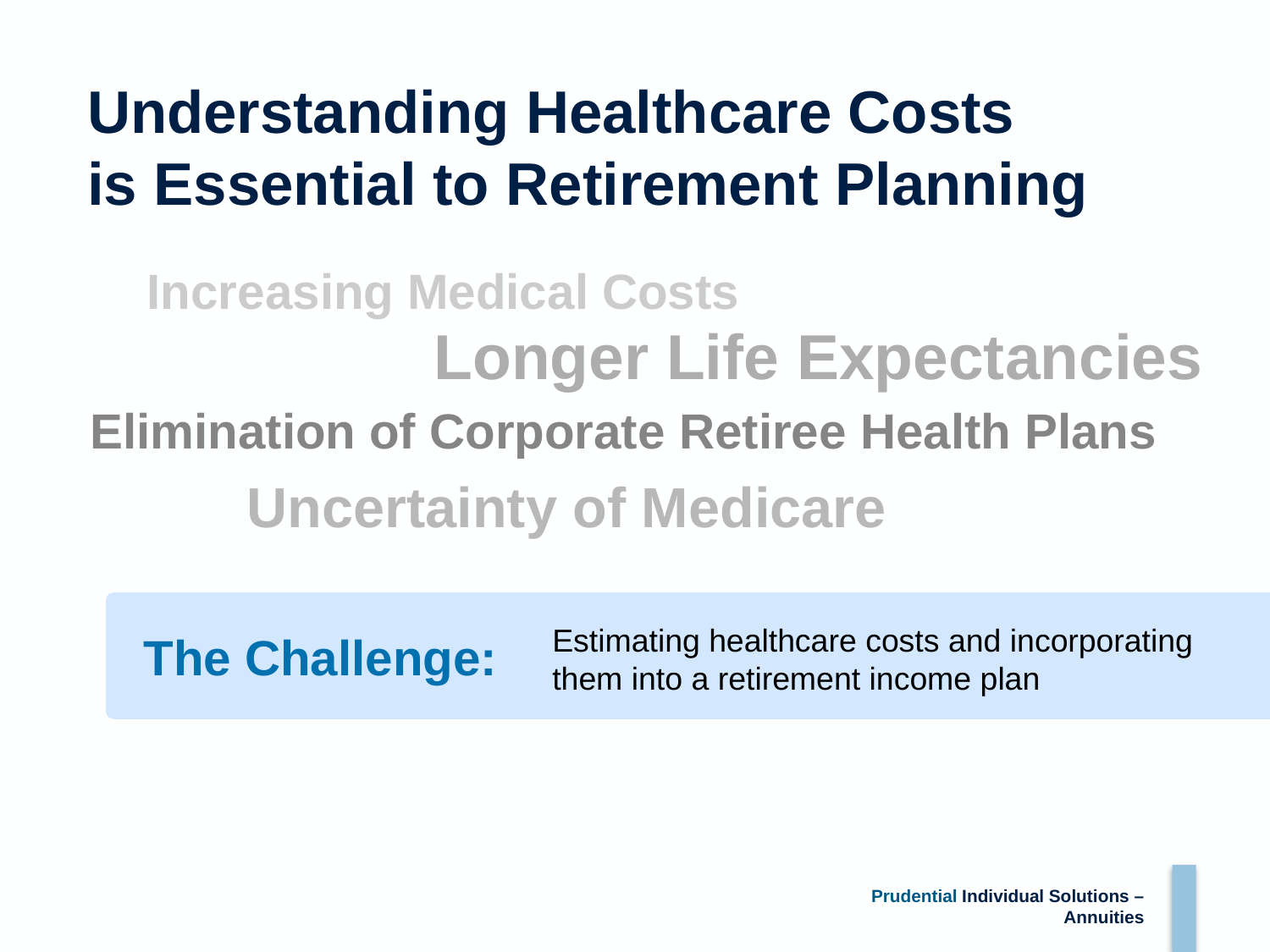

# Understanding Healthcare Costs is Essential to Retirement Planning
Increasing Medical Costs
Longer Life Expectancies
Elimination of Corporate Retiree Health Plans
Uncertainty of Medicare

Estimating healthcare costs and incorporating them into a retirement income plan
The Challenge: